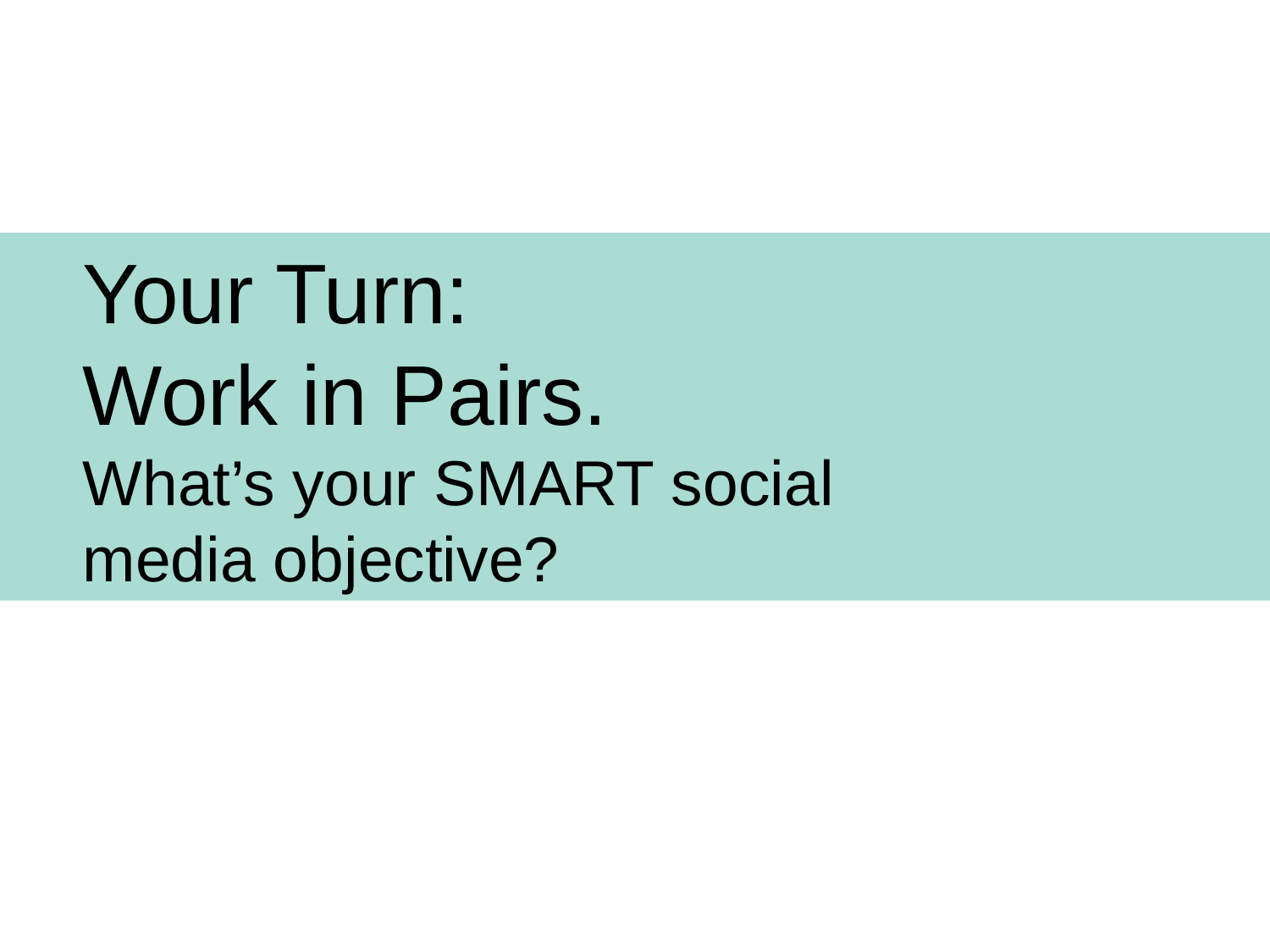

Your Turn:
   Work in Pairs.
    What’s your SMART social
    media objective?